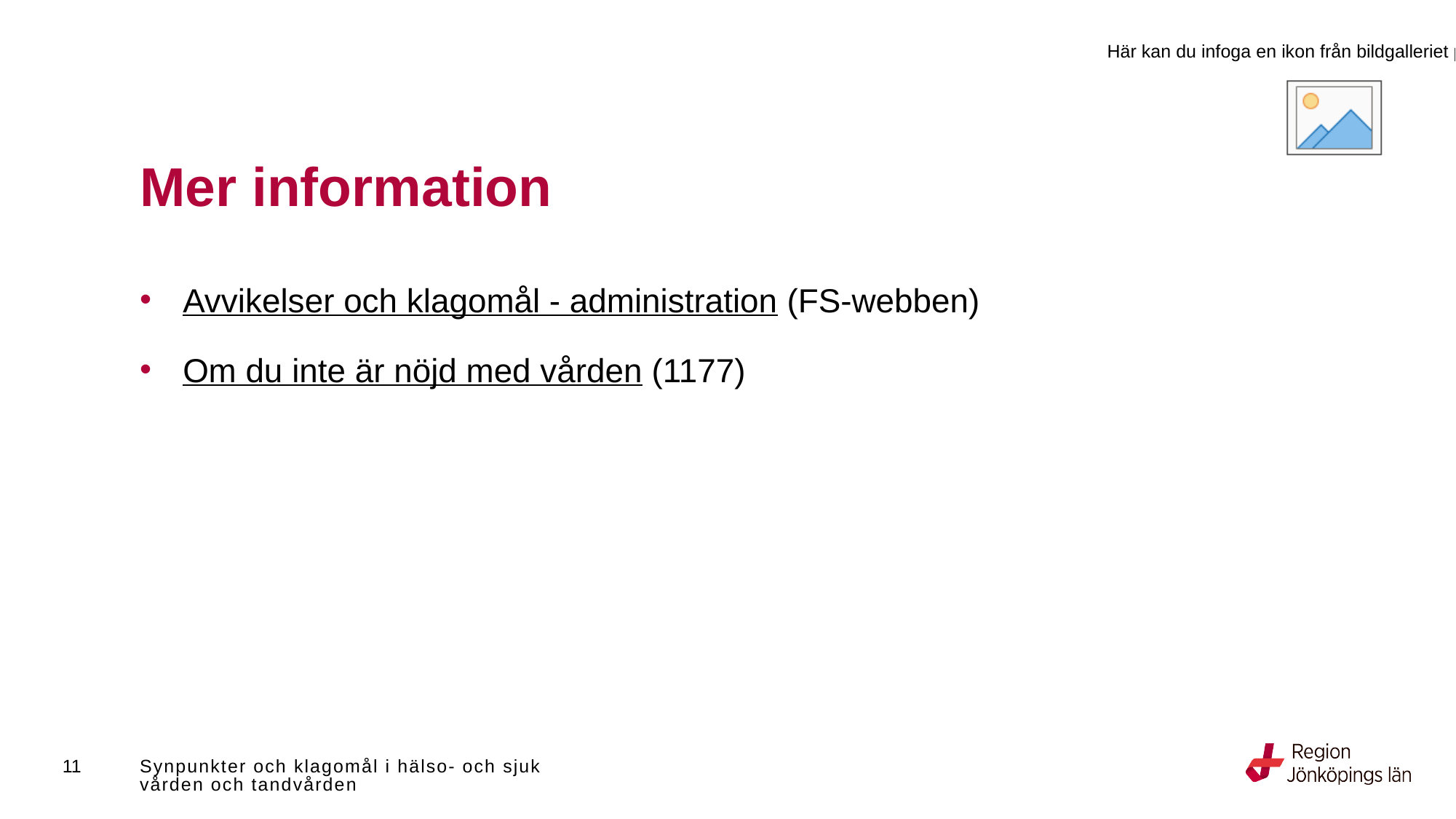

# Mer information
Avvikelser och klagomål - administration (FS-webben)
Om du inte är nöjd med vården (1177)

11
Synpunkter och klagomål i hälso- och sjukvården och tandvården